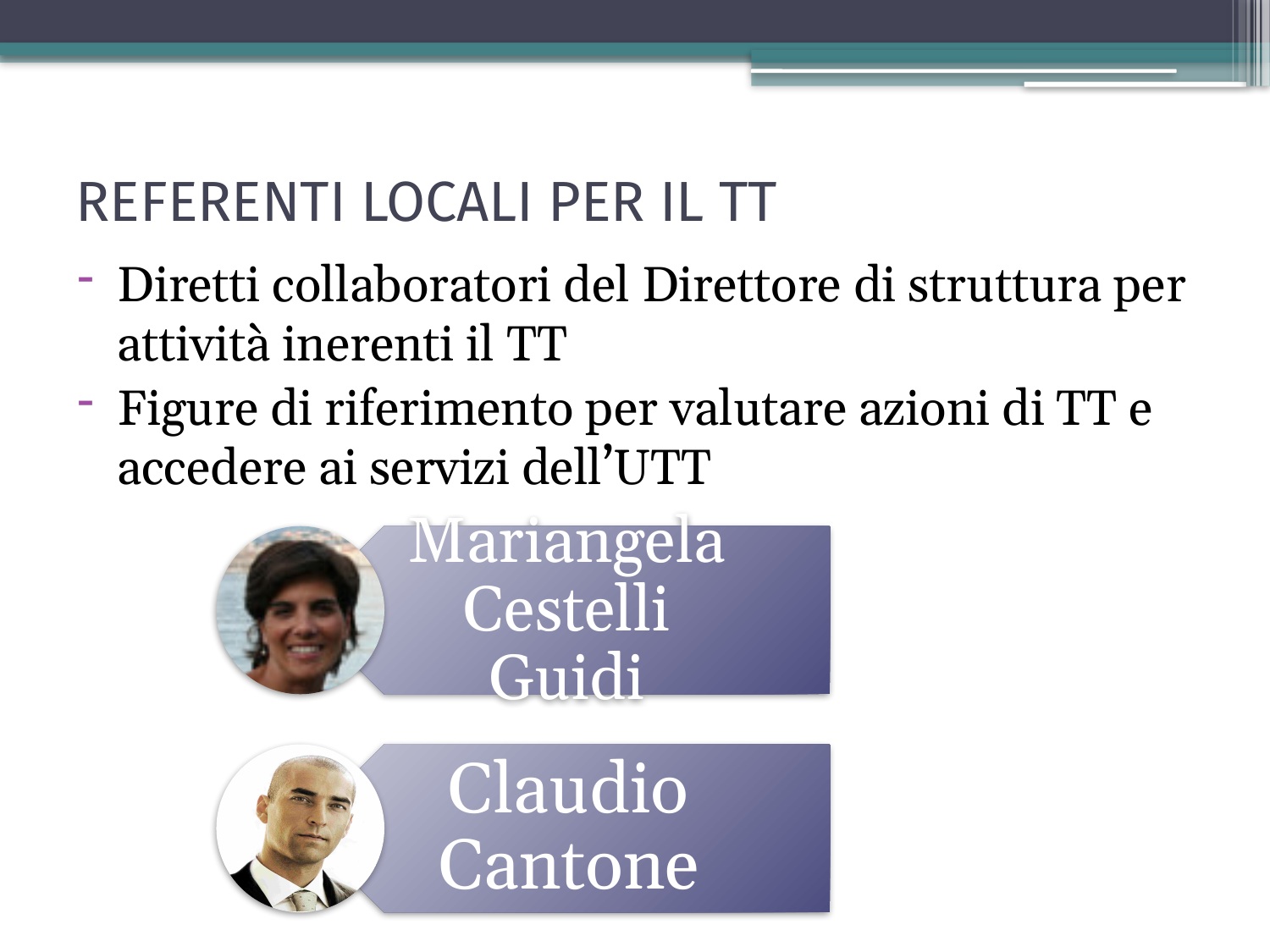

# REFERENTI LOCALI PER IL TT
Diretti collaboratori del Direttore di struttura per attività inerenti il TT
Figure di riferimento per valutare azioni di TT e accedere ai servizi dell’UTT
Mariangela Cestelli Guidi
Claudio Cantone